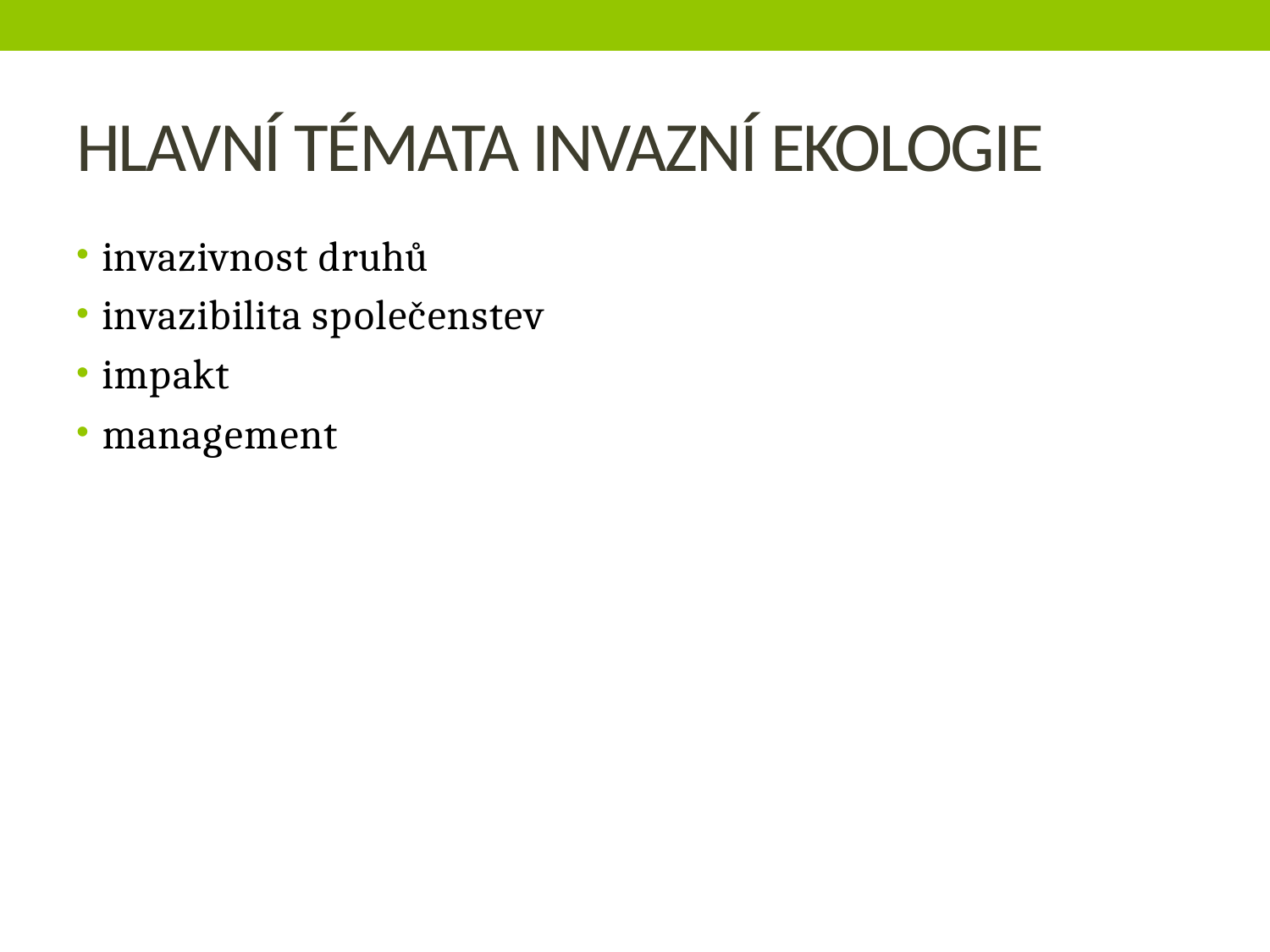

# HLAVNÍ TÉMATA INVAZNÍ EKOLOGIE
invazivnost druhů
invazibilita společenstev
impakt
management